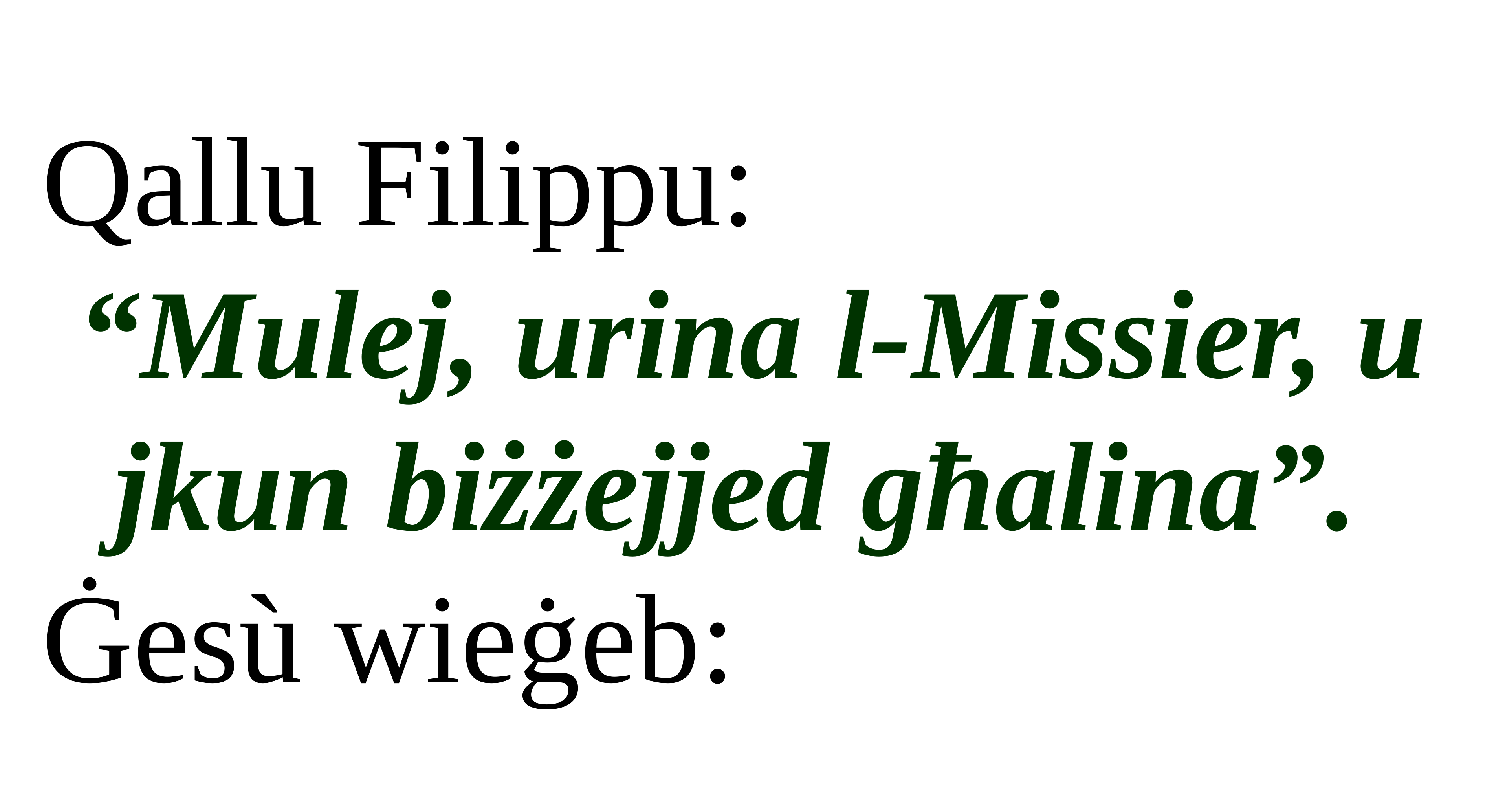

Qallu Filippu:
“Mulej, urina l-Missier, u jkun biżżejjed għalina”.
Ġesù wieġeb: